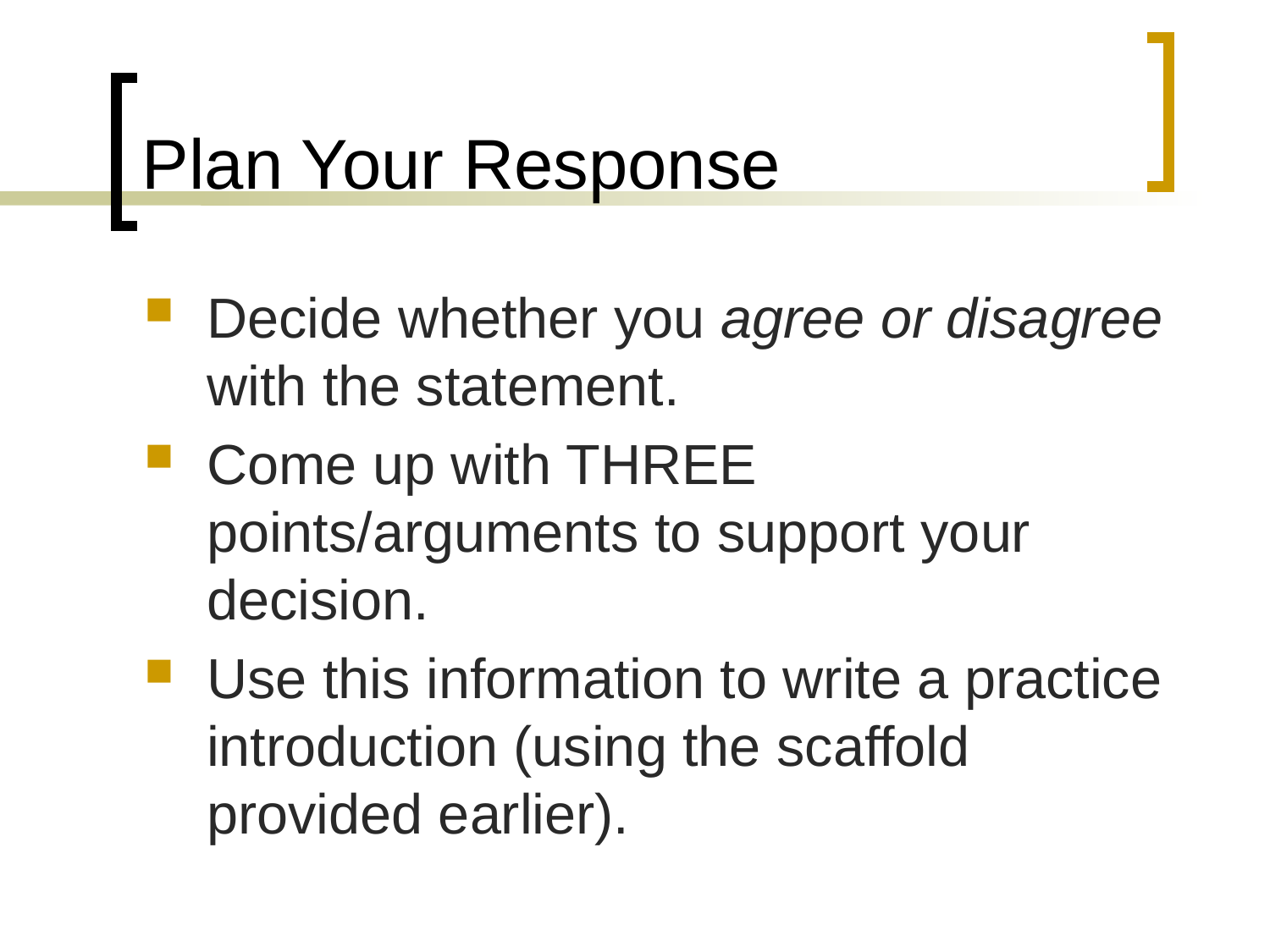

# Plan Your Response
Decide whether you agree or disagree with the statement.
Come up with THREE points/arguments to support your decision.
Use this information to write a practice introduction (using the scaffold provided earlier).